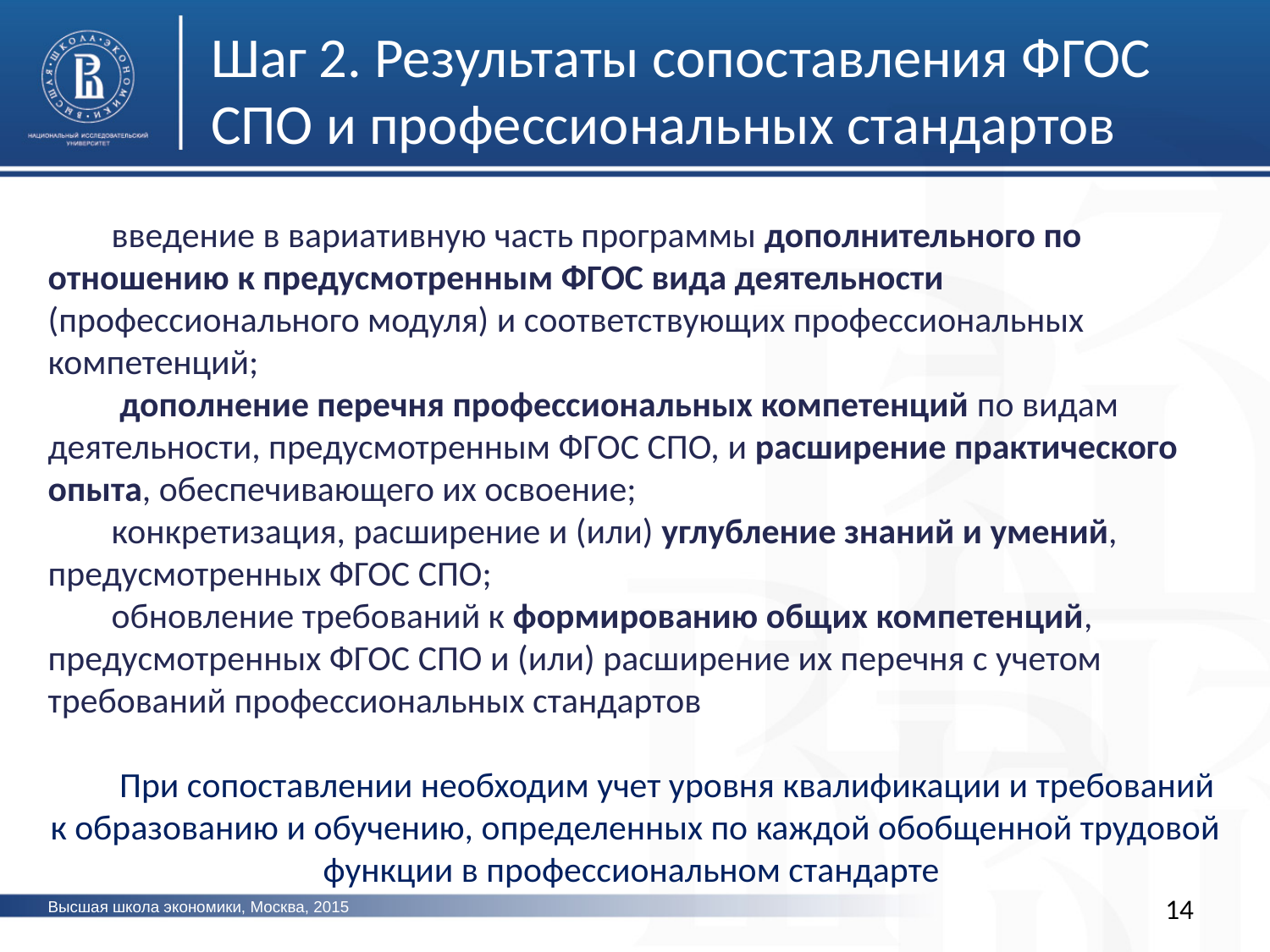

Шаг 2. Результаты сопоставления ФГОС СПО и профессиональных стандартов
введение в вариативную часть программы дополнительного по отношению к предусмотренным ФГОС вида деятельности (профессионального модуля) и соответствующих профессиональных компетенций;
 дополнение перечня профессиональных компетенций по видам деятельности, предусмотренным ФГОС СПО, и расширение практического опыта, обеспечивающего их освоение;
конкретизация, расширение и (или) углубление знаний и умений, предусмотренных ФГОС СПО;
обновление требований к формированию общих компетенций, предусмотренных ФГОС СПО и (или) расширение их перечня с учетом требований профессиональных стандартов

При сопоставлении необходим учет уровня квалификации и требований к образованию и обучению, определенных по каждой обобщенной трудовой функции в профессиональном стандарте
14
Высшая школа экономики, Москва, 2015